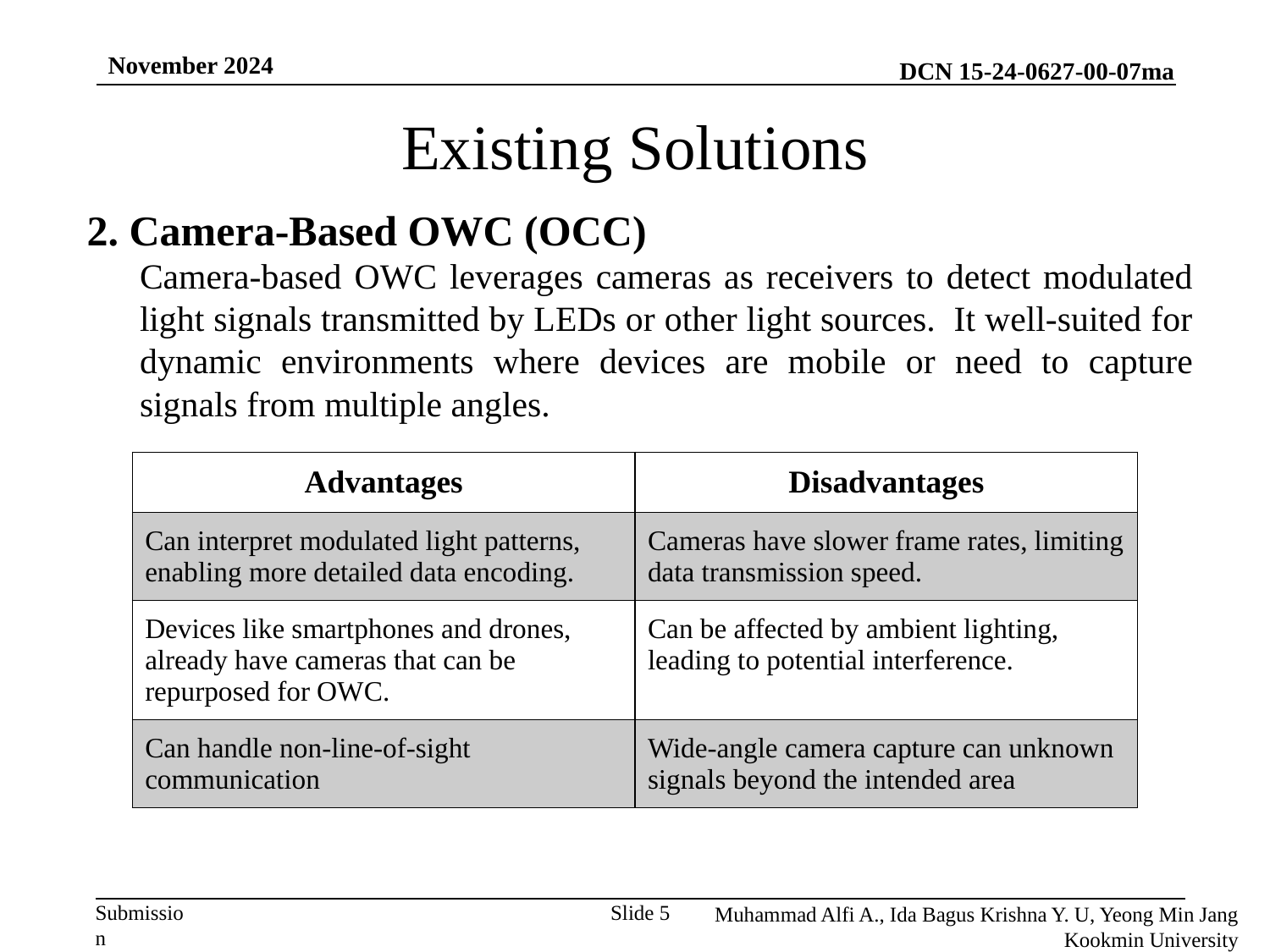

November 2024
# Existing Solutions
2. Camera-Based OWC (OCC)
Camera-based OWC leverages cameras as receivers to detect modulated light signals transmitted by LEDs or other light sources.  It well-suited for dynamic environments where devices are mobile or need to capture signals from multiple angles.

| Advantages | Disadvantages |
| --- | --- |
| Can interpret modulated light patterns, enabling more detailed data encoding. | Cameras have slower frame rates, limiting data transmission speed. |
| Devices like smartphones and drones, already have cameras that can be repurposed for OWC. | Can be affected by ambient lighting, leading to potential interference. |
| Can handle non-line-of-sight communication | Wide-angle camera capture can unknown signals beyond the intended area |
Muhammad Alfi A., Ida Bagus Krishna Y. U, Yeong Min Jang
 Kookmin University
Slide 5